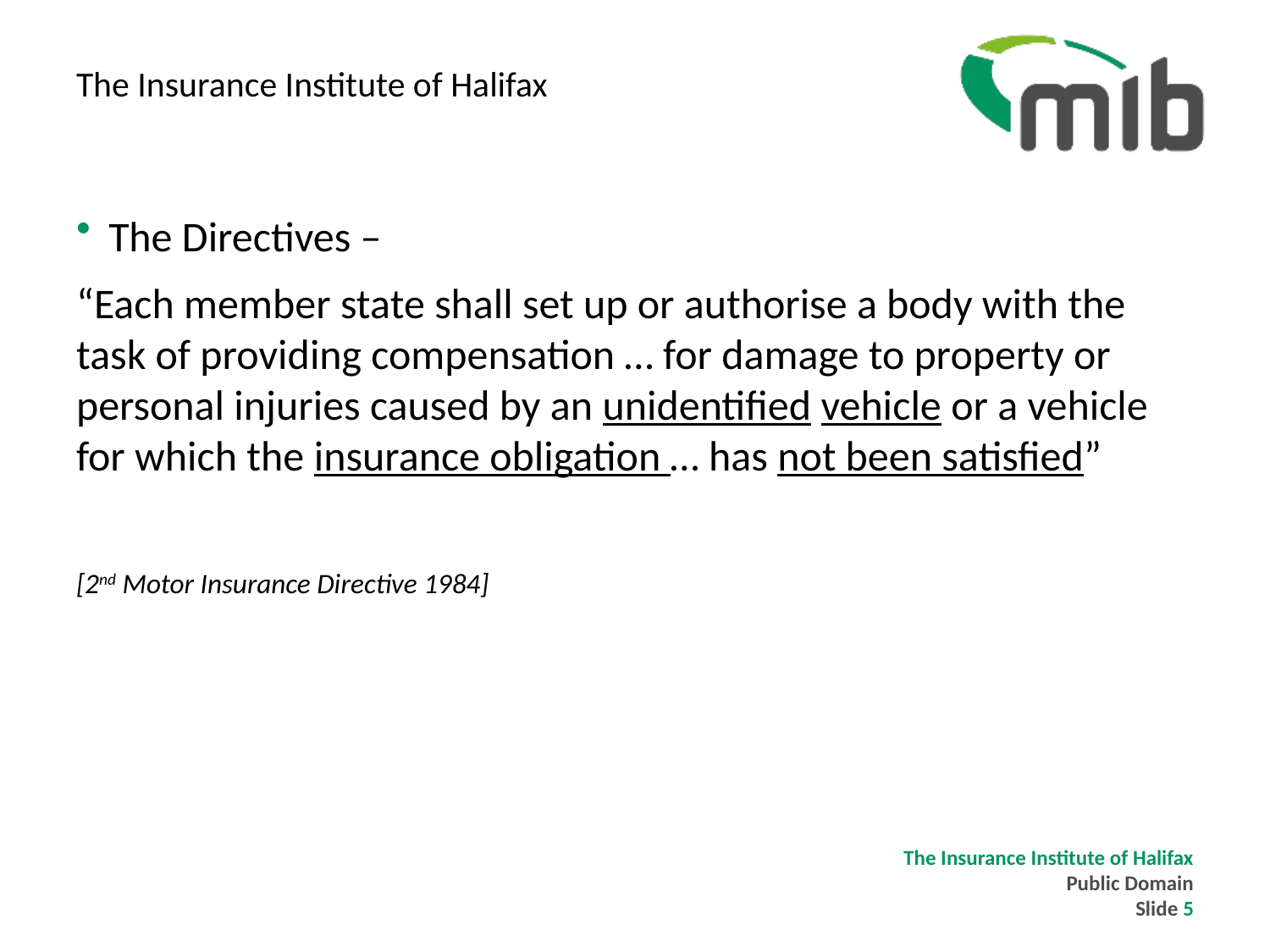

# The Insurance Institute of Halifax
The Directives –
“Each member state shall set up or authorise a body with the task of providing compensation … for damage to property or personal injuries caused by an unidentified vehicle or a vehicle for which the insurance obligation … has not been satisfied”

[2nd Motor Insurance Directive 1984]

The Insurance Institute of Halifax
Public Domain
Slide 5